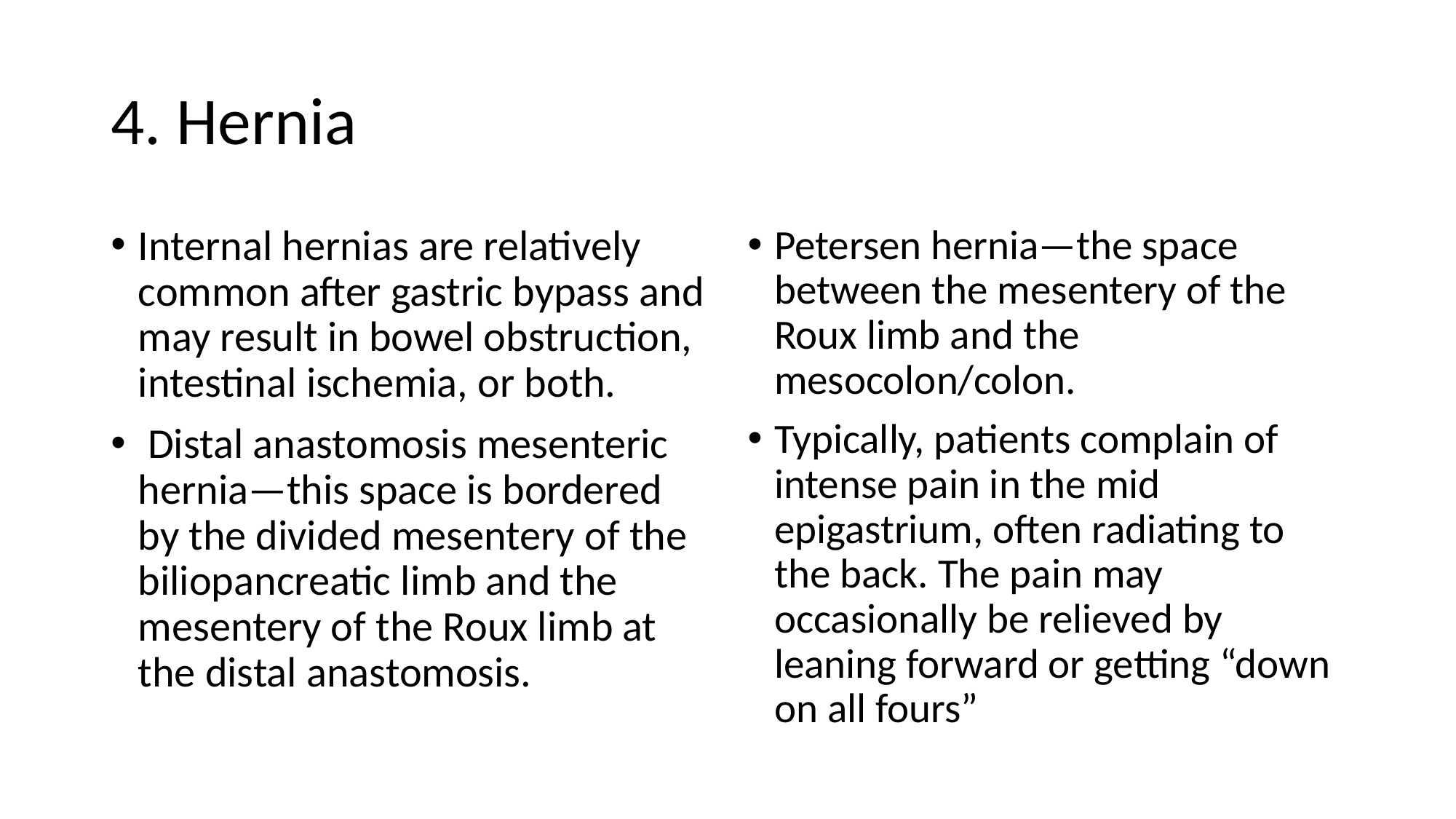

# 4. Hernia
Internal hernias are relatively common after gastric bypass and may result in bowel obstruction, intestinal ischemia, or both.
 Distal anastomosis mesenteric hernia—this space is bordered by the divided mesentery of the biliopancreatic limb and the mesentery of the Roux limb at the distal anastomosis.

Petersen hernia—the space between the mesentery of the Roux limb and the mesocolon/colon.
Typically, patients complain of intense pain in the mid epigastrium, often radiating to the back. The pain may occasionally be relieved by leaning forward or getting “down on all fours”